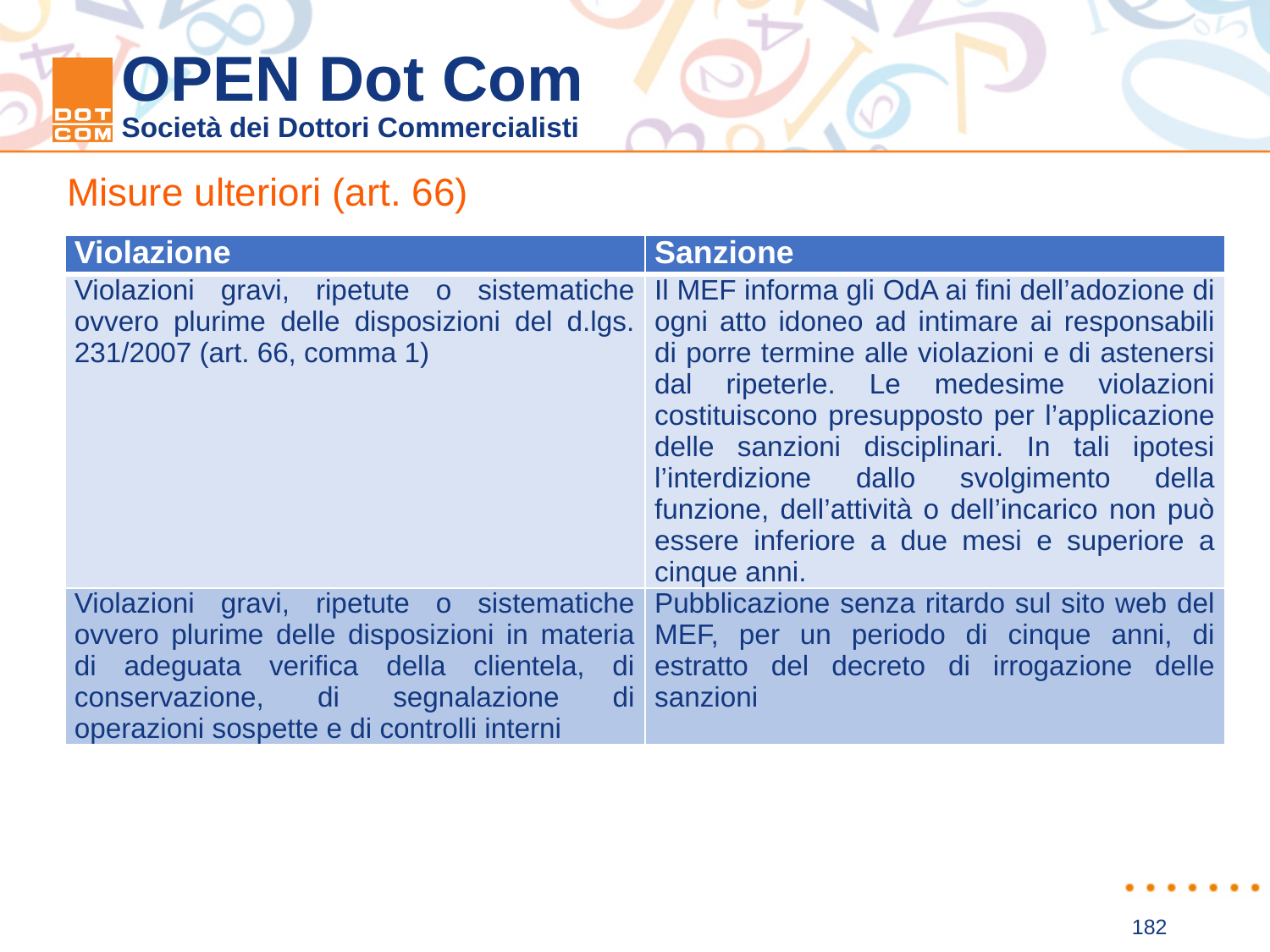

Misure ulteriori (art. 66)
| Violazione | Sanzione |
| --- | --- |
| Violazioni gravi, ripetute o sistematiche ovvero plurime delle disposizioni del d.lgs. 231/2007 (art. 66, comma 1) | Il MEF informa gli OdA ai fini dell’adozione di ogni atto idoneo ad intimare ai responsabili di porre termine alle violazioni e di astenersi dal ripeterle. Le medesime violazioni costituiscono presupposto per l’applicazione delle sanzioni disciplinari. In tali ipotesi l’interdizione dallo svolgimento della funzione, dell’attività o dell’incarico non può essere inferiore a due mesi e superiore a cinque anni. |
| Violazioni gravi, ripetute o sistematiche ovvero plurime delle disposizioni in materia di adeguata verifica della clientela, di conservazione, di segnalazione di operazioni sospette e di controlli interni | Pubblicazione senza ritardo sul sito web del MEF, per un periodo di cinque anni, di estratto del decreto di irrogazione delle sanzioni |